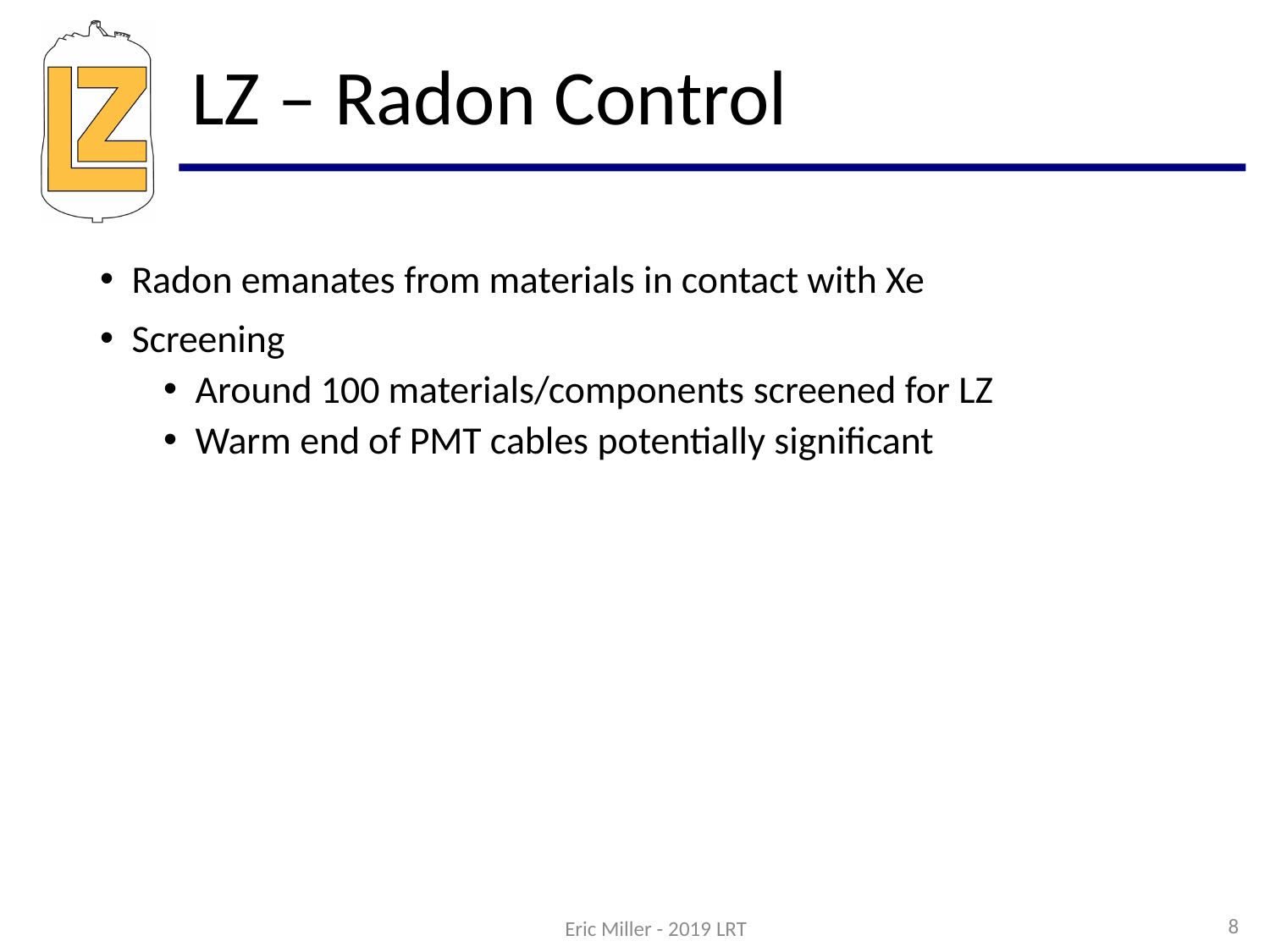

# LZ – Radon Control
Radon emanates from materials in contact with Xe
Screening
Around 100 materials/components screened for LZ
Warm end of PMT cables potentially significant

8
Eric Miller - 2019 LRT